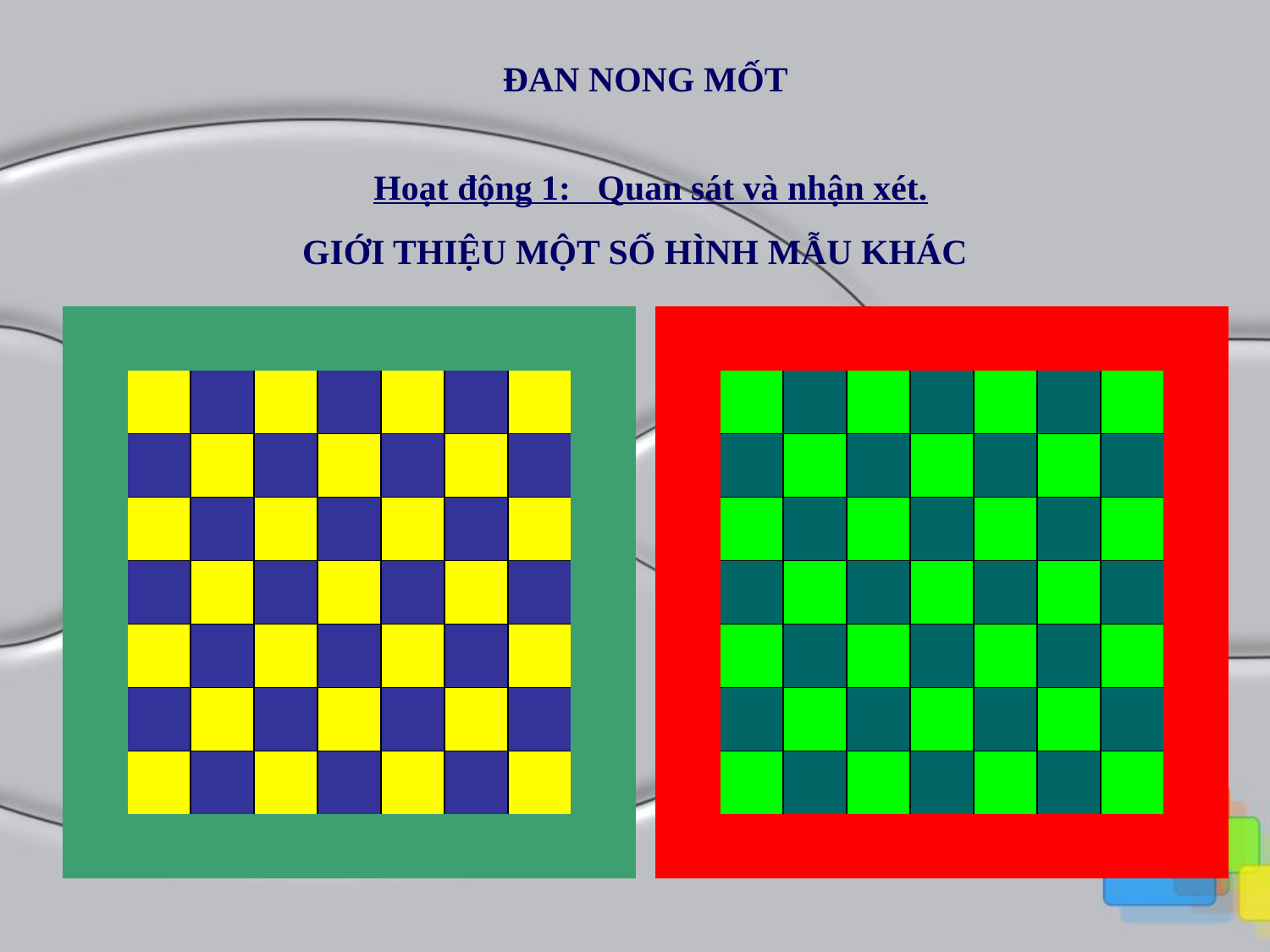

ĐAN NONG MỐT
Hoạt động 1:   Quan sát và nhận xét.
GIỚI THIỆU MỘT SỐ HÌNH MẪU KHÁC